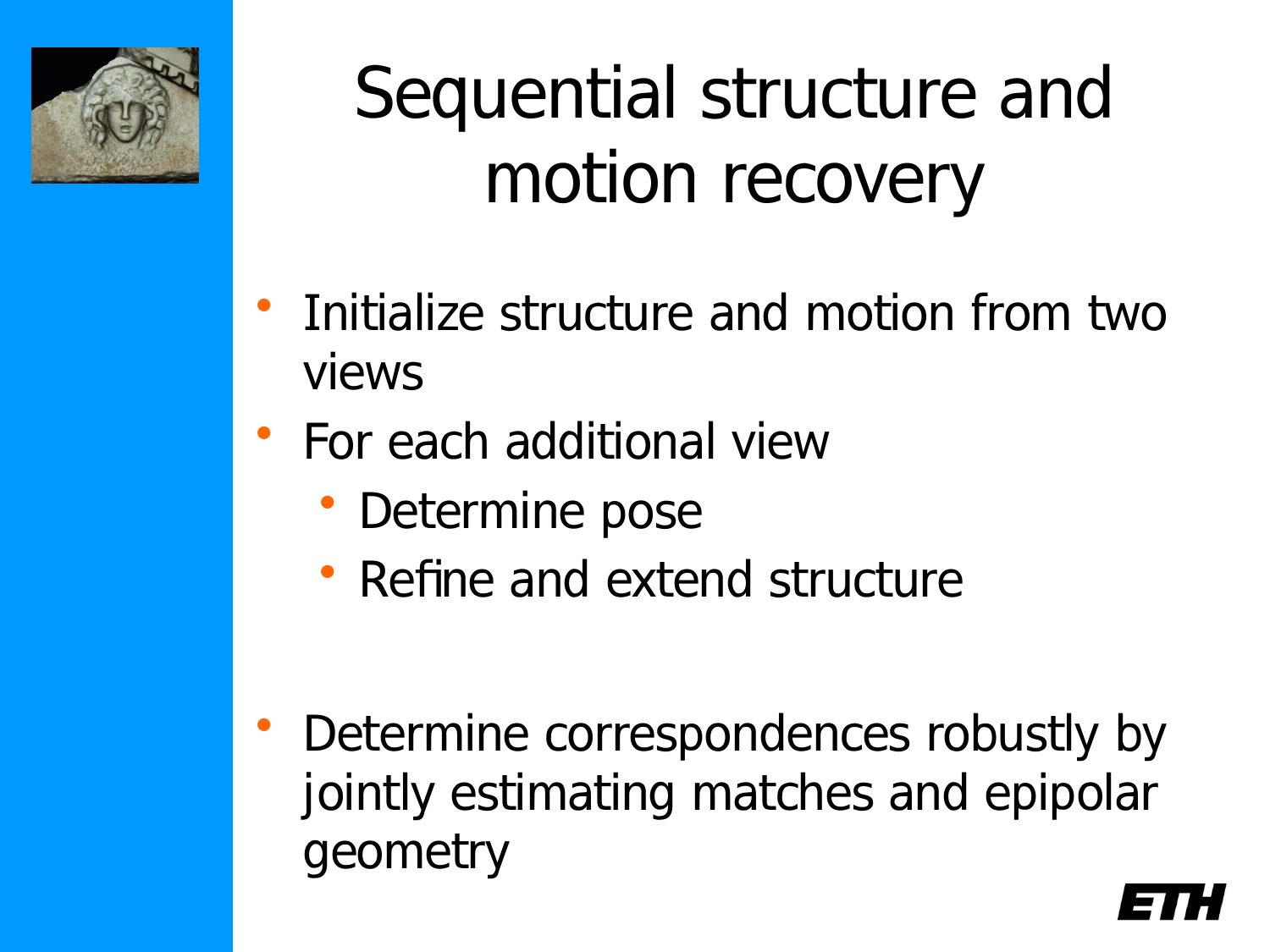

# Sequential structure and motion recovery
Initialize structure and motion from two views
For each additional view
Determine pose
Refine and extend structure

Determine correspondences robustly by jointly estimating matches and epipolar geometry